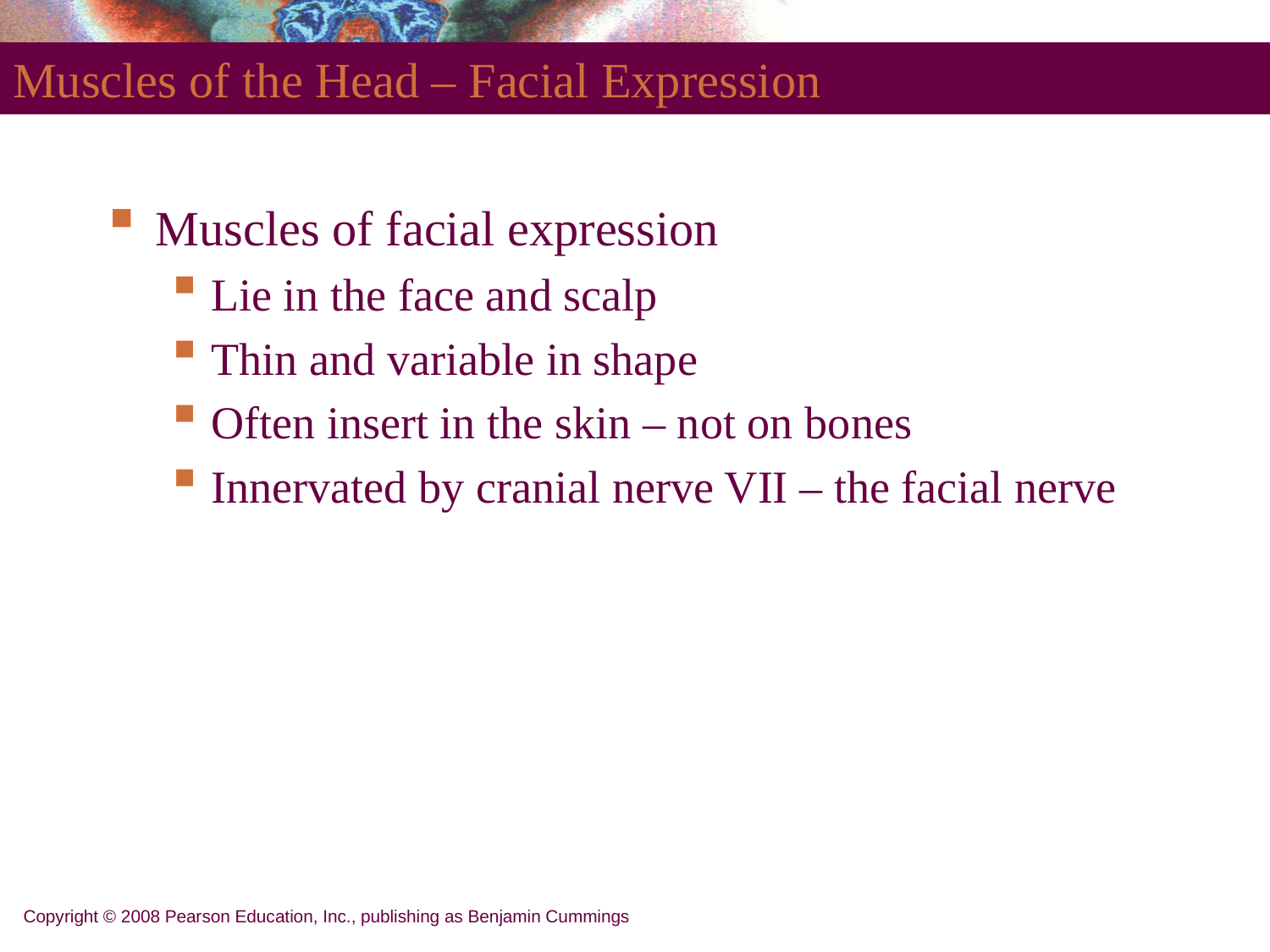

# Muscles of the Head – Facial Expression
Muscles of facial expression
Lie in the face and scalp
Thin and variable in shape
Often insert in the skin – not on bones
Innervated by cranial nerve VII – the facial nerve
Copyright © 2008 Pearson Education, Inc., publishing as Benjamin Cummings